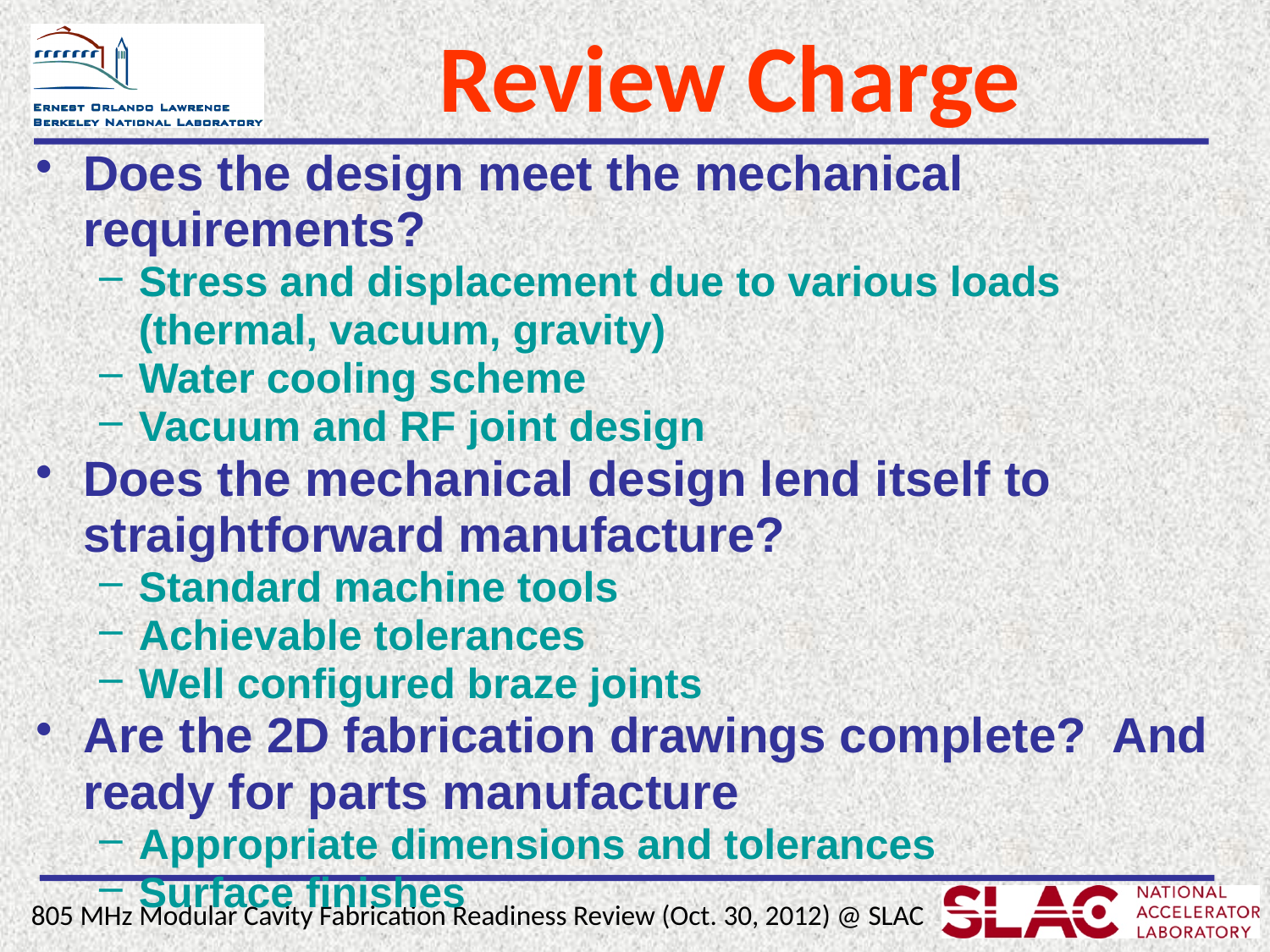

# Review Charge
Does the design meet the mechanical requirements?
Stress and displacement due to various loads (thermal, vacuum, gravity)
Water cooling scheme
Vacuum and RF joint design
Does the mechanical design lend itself to straightforward manufacture?
Standard machine tools
Achievable tolerances
Well configured braze joints
Are the 2D fabrication drawings complete?  And ready for parts manufacture
Appropriate dimensions and tolerances
Surface finishes
805 MHz Modular Cavity Fabrication Readiness Review (Oct. 30, 2012) @ SLAC